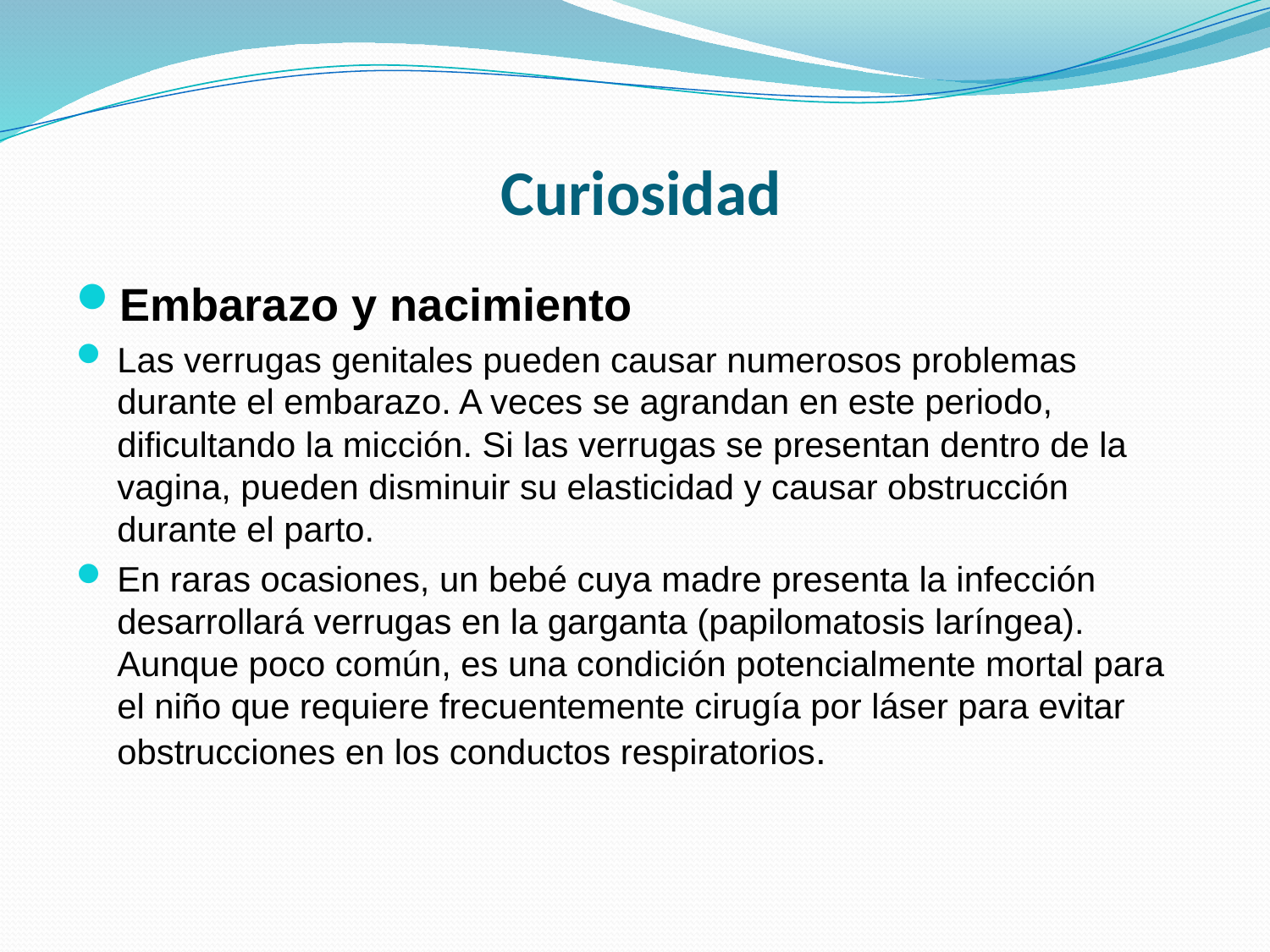

# Curiosidad
Embarazo y nacimiento
Las verrugas genitales pueden causar numerosos problemas durante el embarazo. A veces se agrandan en este periodo, dificultando la micción. Si las verrugas se presentan dentro de la vagina, pueden disminuir su elasticidad y causar obstrucción durante el parto.
En raras ocasiones, un bebé cuya madre presenta la infección desarrollará verrugas en la garganta (papilomatosis laríngea). Aunque poco común, es una condición potencialmente mortal para el niño que requiere frecuentemente cirugía por láser para evitar obstrucciones en los conductos respiratorios.